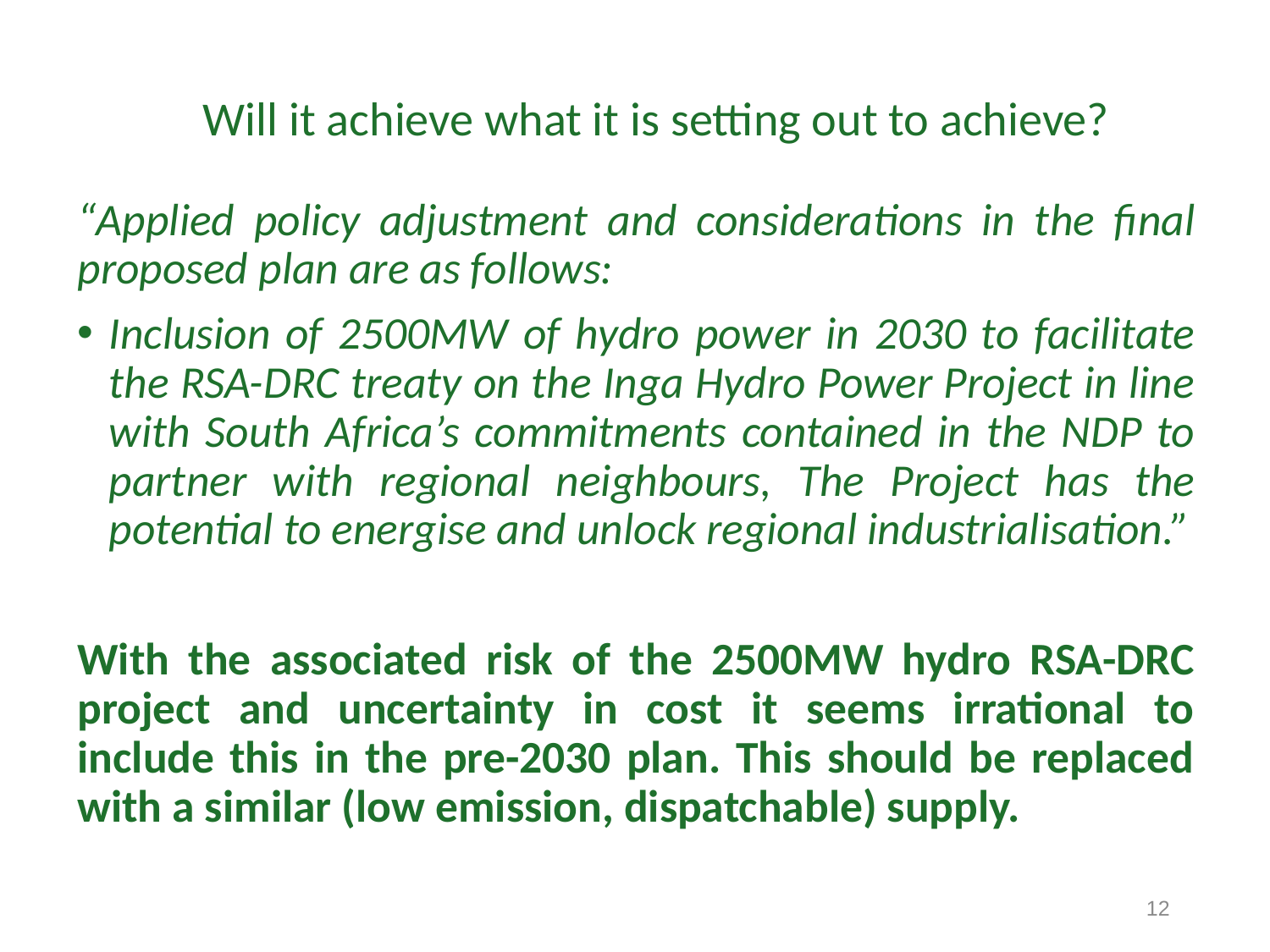

# Will it achieve what it is setting out to achieve?
“Applied policy adjustment and considerations in the final proposed plan are as follows:
Inclusion of 2500MW of hydro power in 2030 to facilitate the RSA-DRC treaty on the Inga Hydro Power Project in line with South Africa’s commitments contained in the NDP to partner with regional neighbours, The Project has the potential to energise and unlock regional industrialisation.”

With the associated risk of the 2500MW hydro RSA-DRC project and uncertainty in cost it seems irrational to include this in the pre-2030 plan. This should be replaced with a similar (low emission, dispatchable) supply.

12